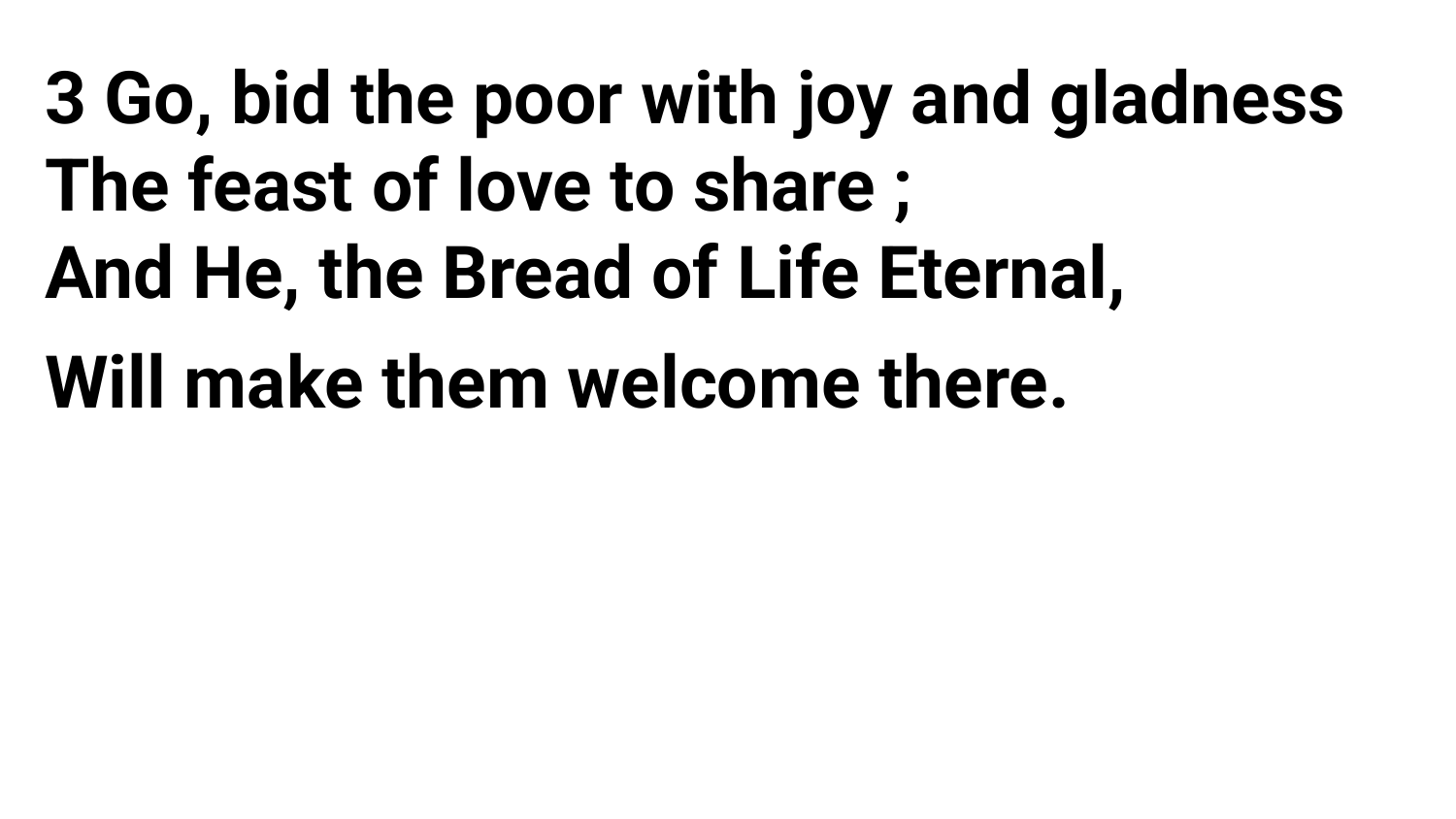

3 Go, bid the poor with joy and gladness
The feast of love to share ;
And He, the Bread of Life Eternal,
Will make them welcome there.